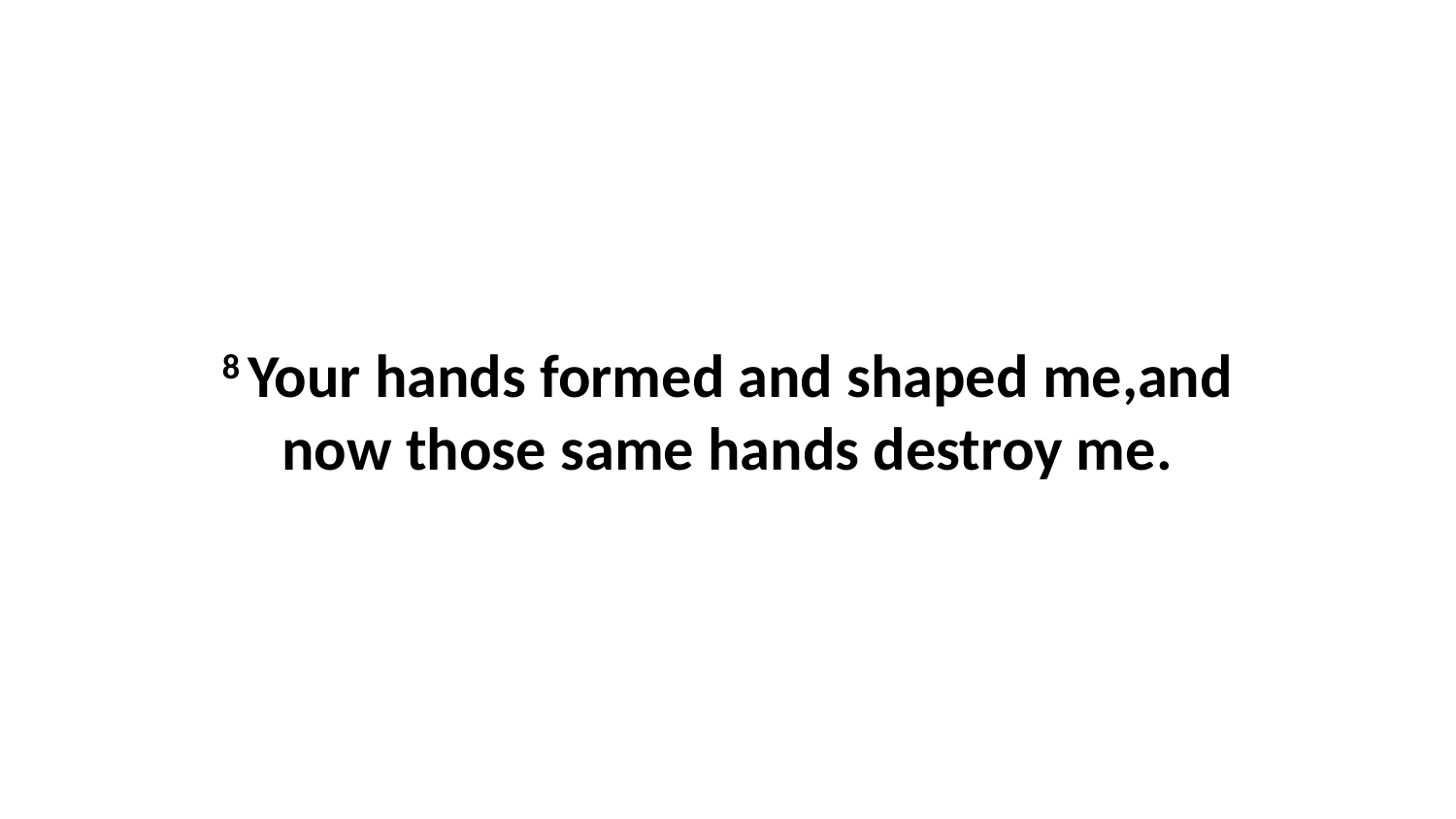

8 Your hands formed and shaped me,and now those same hands destroy me.